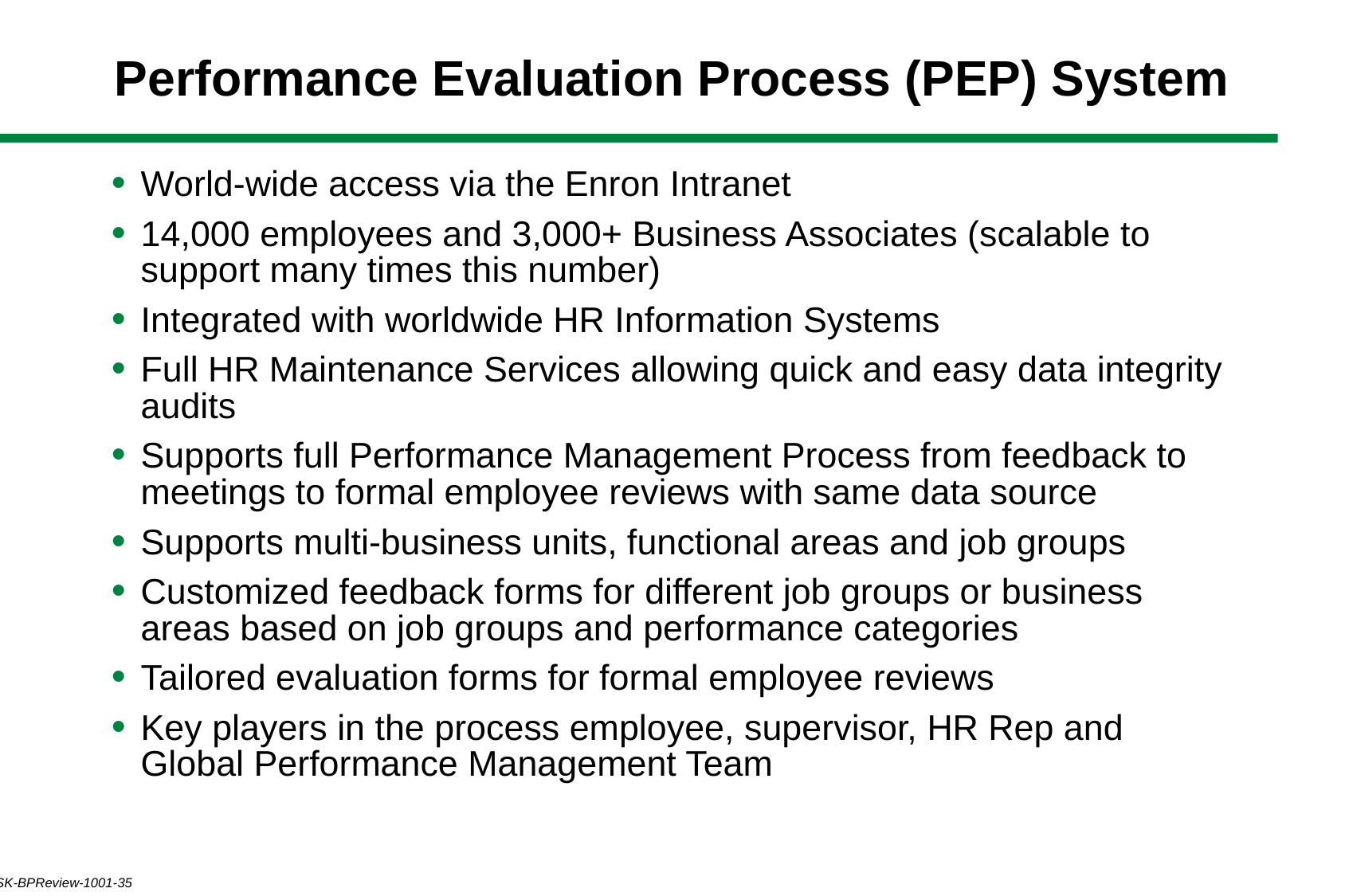

# Performance Evaluation Process (PEP) System

World-wide access via the Enron Intranet
14,000 employees and 3,000+ Business Associates (scalable to support many times this number)
Integrated with worldwide HR Information Systems
Full HR Maintenance Services allowing quick and easy data integrity audits
Supports full Performance Management Process from feedback to meetings to formal employee reviews with same data source
Supports multi-business units, functional areas and job groups
Customized feedback forms for different job groups or business areas based on job groups and performance categories
Tailored evaluation forms for formal employee reviews
Key players in the process employee, supervisor, HR Rep and Global Performance Management Team